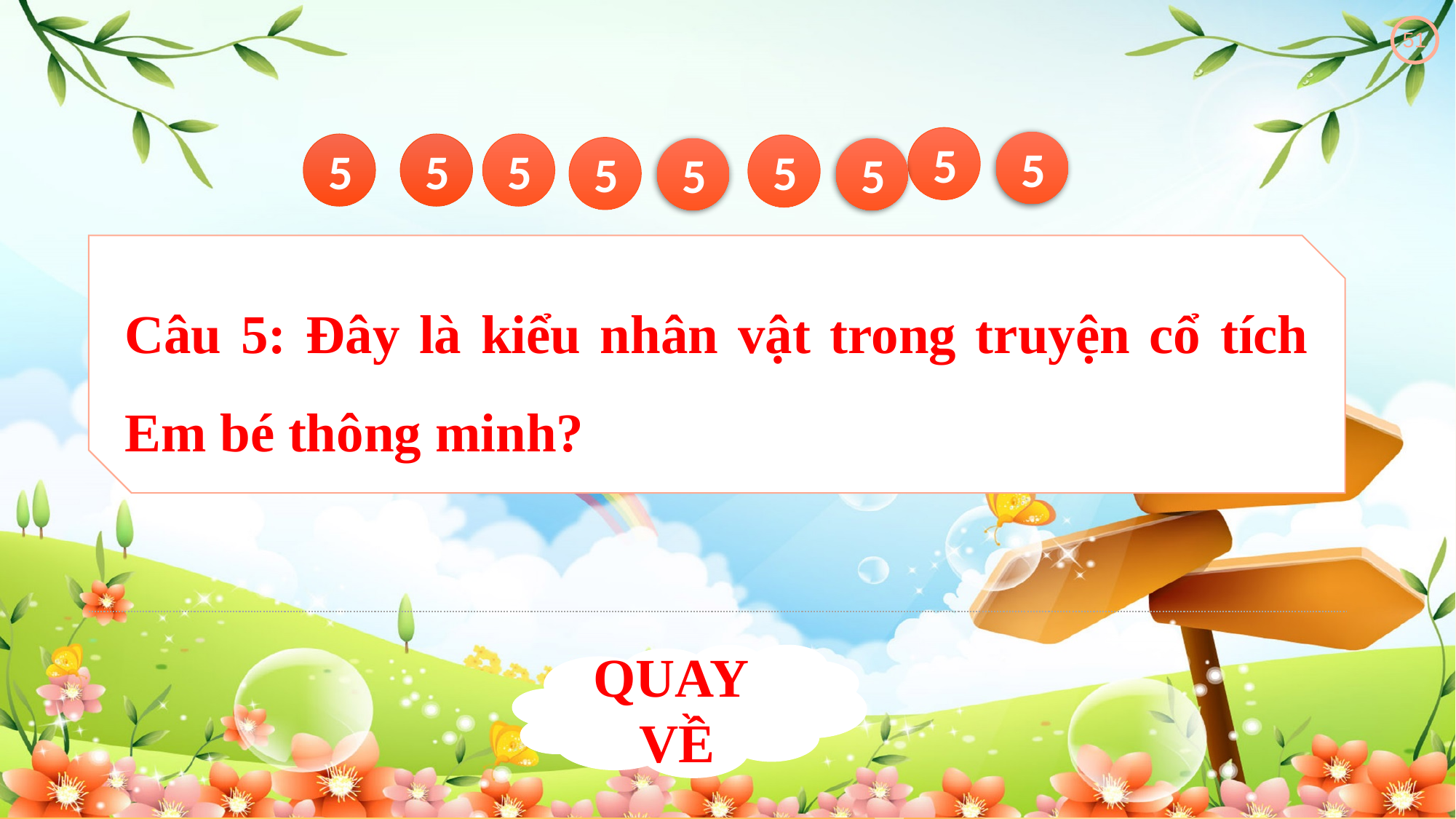

51
5
5
5
5
5
5
5
5
5
Câu 5: Đây là kiểu nhân vật trong truyện cổ tích Em bé thông minh?
QUAY VỀ